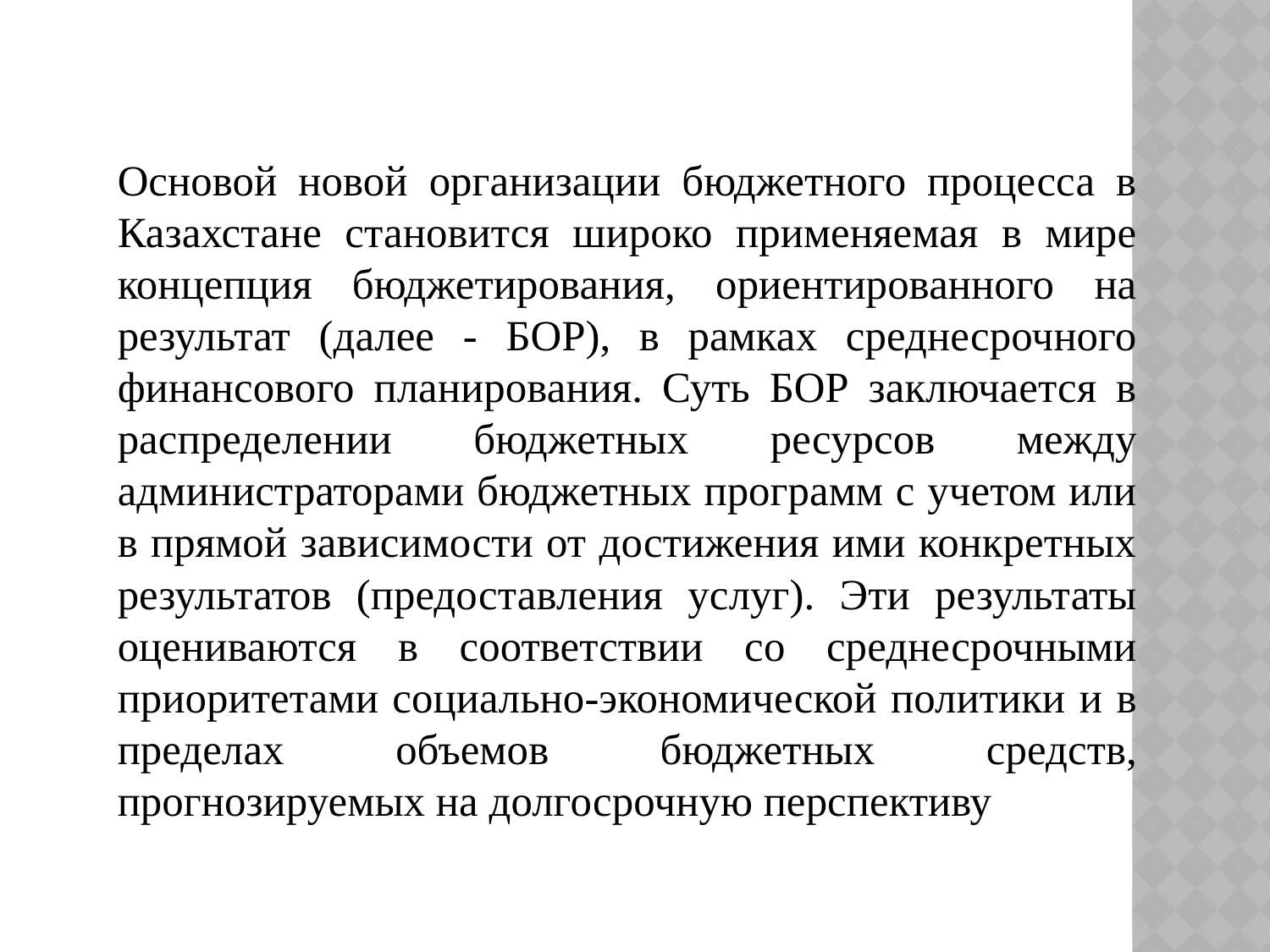

Основой новой организации бюджетного процесса в Казахстане становится широко применяемая в мире концепция бюджетирования, ориентированного на результат (далее - БОР), в рамках среднесрочного финансового планирования. Суть БОР заключается в распределении бюджетных ресурсов между администраторами бюджетных программ с учетом или в прямой зависимости от достижения ими конкретных результатов (предоставления услуг). Эти результаты оцениваются в соответствии со среднесрочными приоритетами социально-экономической политики и в пределах объемов бюджетных средств, прогнозируемых на долгосрочную перспективу